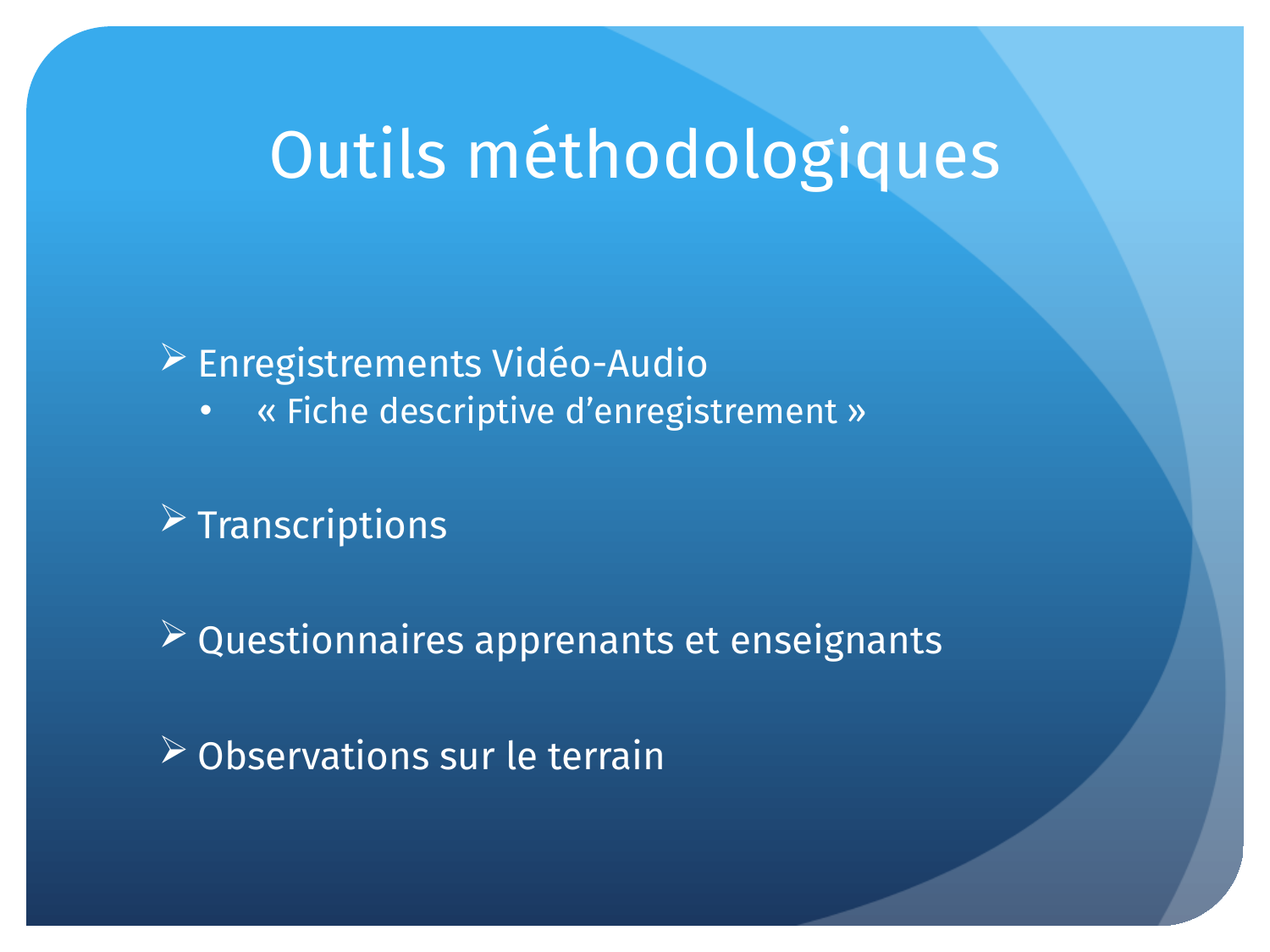

# Outils méthodologiques
Enregistrements Vidéo-Audio
 « Fiche descriptive d’enregistrement »
Transcriptions
Questionnaires apprenants et enseignants
Observations sur le terrain